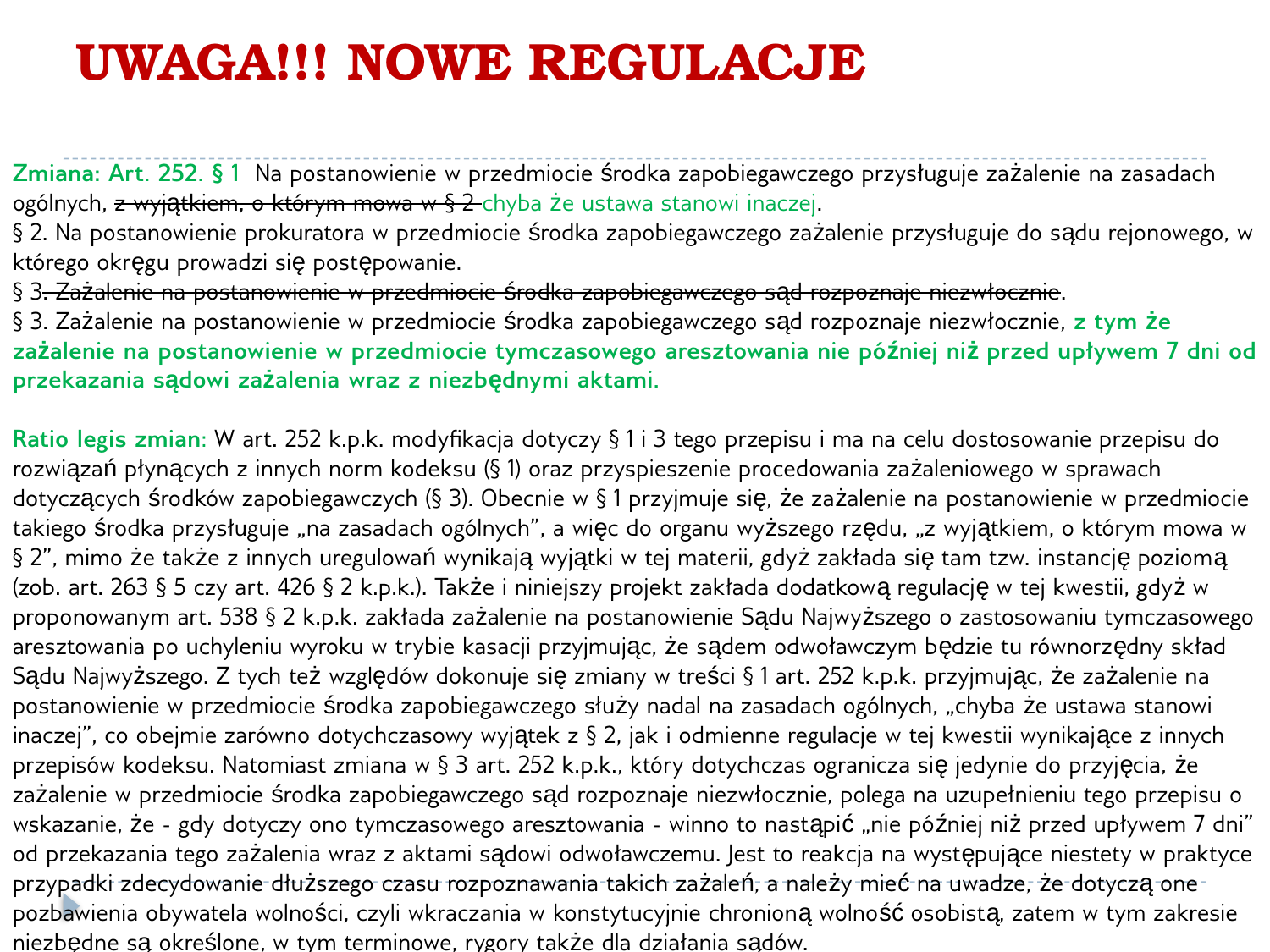

# UWAGA!!! NOWE REGULACJE
Zmiana: Art. 252. § 1  Na postanowienie w przedmiocie środka zapobiegawczego przysługuje zażalenie na zasadach ogólnych, z wyjątkiem, o którym mowa w § 2 chyba że ustawa stanowi inaczej.
§ 2. Na postanowienie prokuratora w przedmiocie środka zapobiegawczego zażalenie przysługuje do sądu rejonowego, w którego okręgu prowadzi się postępowanie.
§ 3. Zażalenie na postanowienie w przedmiocie środka zapobiegawczego sąd rozpoznaje niezwłocznie.
§ 3. Zażalenie na postanowienie w przedmiocie środka zapobiegawczego sąd rozpoznaje niezwłocznie, z tym że zażalenie na postanowienie w przedmiocie tymczasowego aresztowania nie później niż przed upływem 7 dni od przekazania sądowi zażalenia wraz z niezbędnymi aktami.

Ratio legis zmian: W art. 252 k.p.k. modyfikacja dotyczy § 1 i 3 tego przepisu i ma na celu dostosowanie przepisu do rozwiązań płynących z innych norm kodeksu (§ 1) oraz przyspieszenie procedowania zażaleniowego w sprawach dotyczących środków zapobiegawczych (§ 3). Obecnie w § 1 przyjmuje się, że zażalenie na postanowienie w przedmiocie takiego środka przysługuje „na zasadach ogólnych”, a więc do organu wyższego rzędu, „z wyjątkiem, o którym mowa w § 2”, mimo że także z innych uregulowań wynikają wyjątki w tej materii, gdyż zakłada się tam tzw. instancję poziomą (zob. art. 263 § 5 czy art. 426 § 2 k.p.k.). Także i niniejszy projekt zakłada dodatkową regulację w tej kwestii, gdyż w proponowanym art. 538 § 2 k.p.k. zakłada zażalenie na postanowienie Sądu Najwyższego o zastosowaniu tymczasowego aresztowania po uchyleniu wyroku w trybie kasacji przyjmując, że sądem odwoławczym będzie tu równorzędny skład Sądu Najwyższego. Z tych też względów dokonuje się zmiany w treści § 1 art. 252 k.p.k. przyjmując, że zażalenie na postanowienie w przedmiocie środka zapobiegawczego służy nadal na zasadach ogólnych, „chyba że ustawa stanowi inaczej”, co obejmie zarówno dotychczasowy wyjątek z § 2, jak i odmienne regulacje w tej kwestii wynikające z innych przepisów kodeksu. Natomiast zmiana w § 3 art. 252 k.p.k., który dotychczas ogranicza się jedynie do przyjęcia, że zażalenie w przedmiocie środka zapobiegawczego sąd rozpoznaje niezwłocznie, polega na uzupełnieniu tego przepisu o wskazanie, że - gdy dotyczy ono tymczasowego aresztowania - winno to nastąpić „nie później niż przed upływem 7 dni” od przekazania tego zażalenia wraz z aktami sądowi odwoławczemu. Jest to reakcja na występujące niestety w praktyce przypadki zdecydowanie dłuższego czasu rozpoznawania takich zażaleń, a należy mieć na uwadze, że dotyczą one pozbawienia obywatela wolności, czyli wkraczania w konstytucyjnie chronioną wolność osobistą, zatem w tym zakresie niezbędne są określone, w tym terminowe, rygory także dla działania sądów.